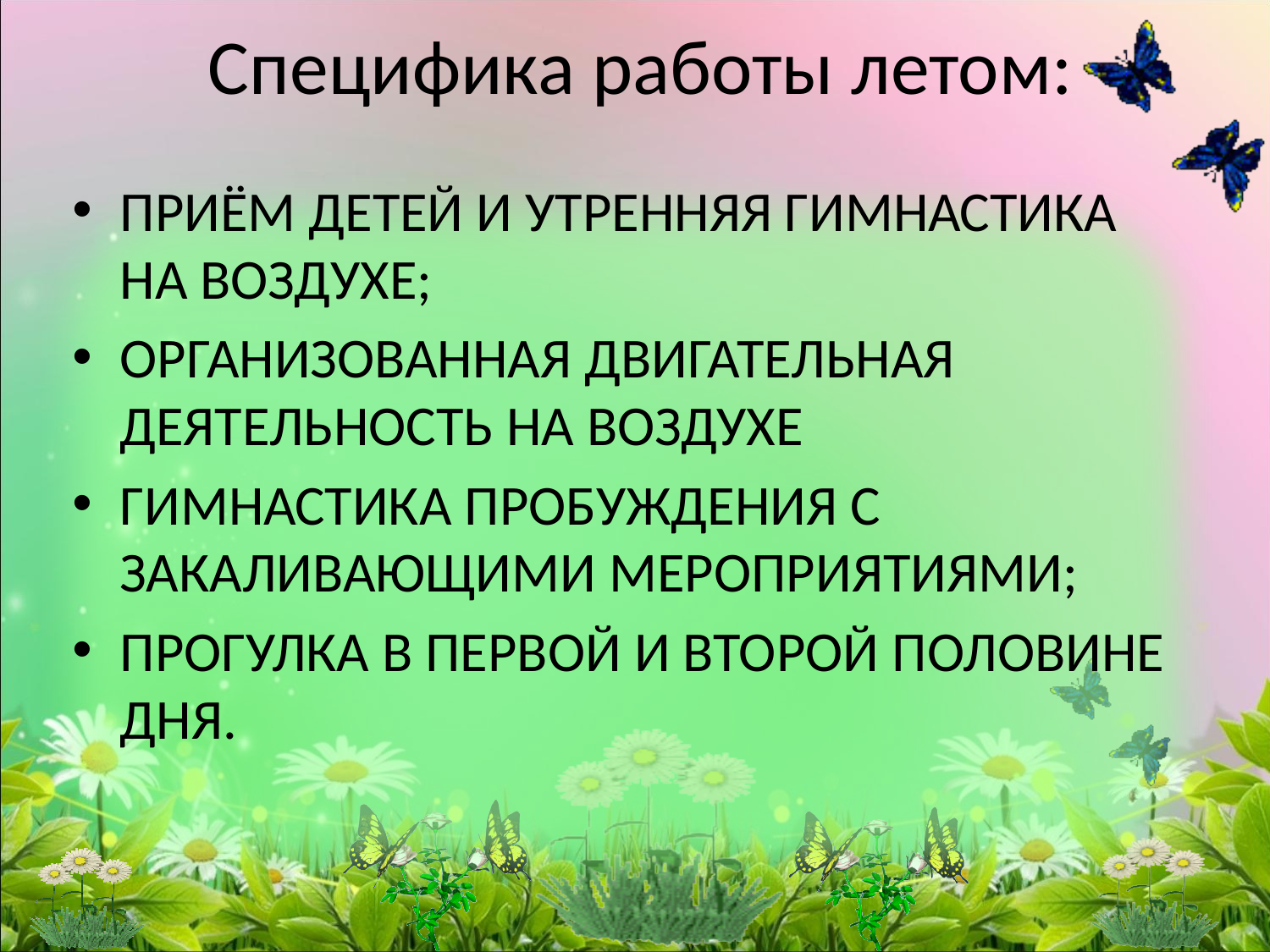

# Специфика работы летом:
ПРИЁМ ДЕТЕЙ И УТРЕННЯЯ ГИМНАСТИКА НА ВОЗДУХЕ;
ОРГАНИЗОВАННАЯ ДВИГАТЕЛЬНАЯ ДЕЯТЕЛЬНОСТЬ НА ВОЗДУХЕ
ГИМНАСТИКА ПРОБУЖДЕНИЯ С ЗАКАЛИВАЮЩИМИ МЕРОПРИЯТИЯМИ;
ПРОГУЛКА В ПЕРВОЙ И ВТОРОЙ ПОЛОВИНЕ ДНЯ.